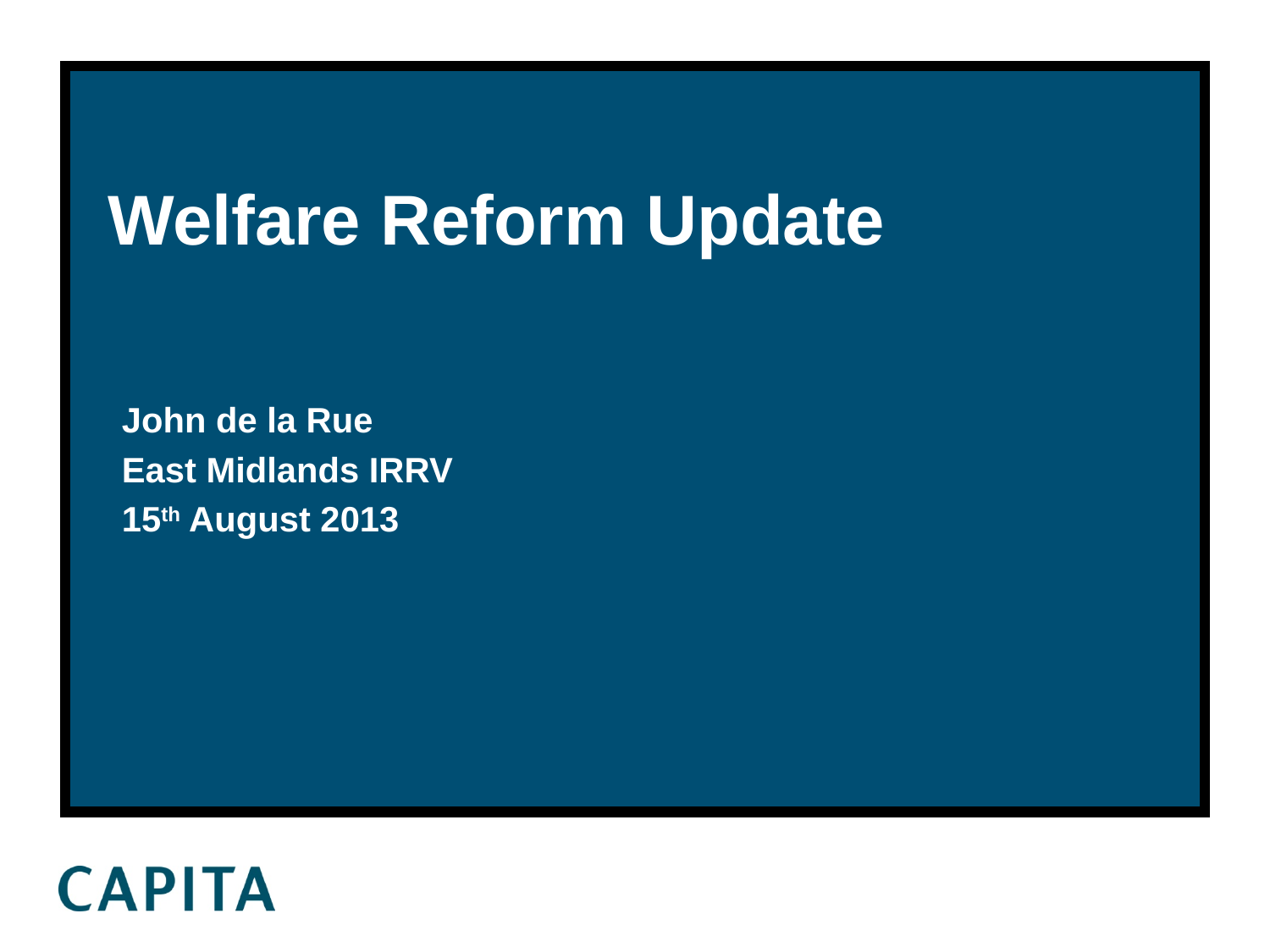

# Welfare Reform Update
John de la Rue
East Midlands IRRV
15th August 2013